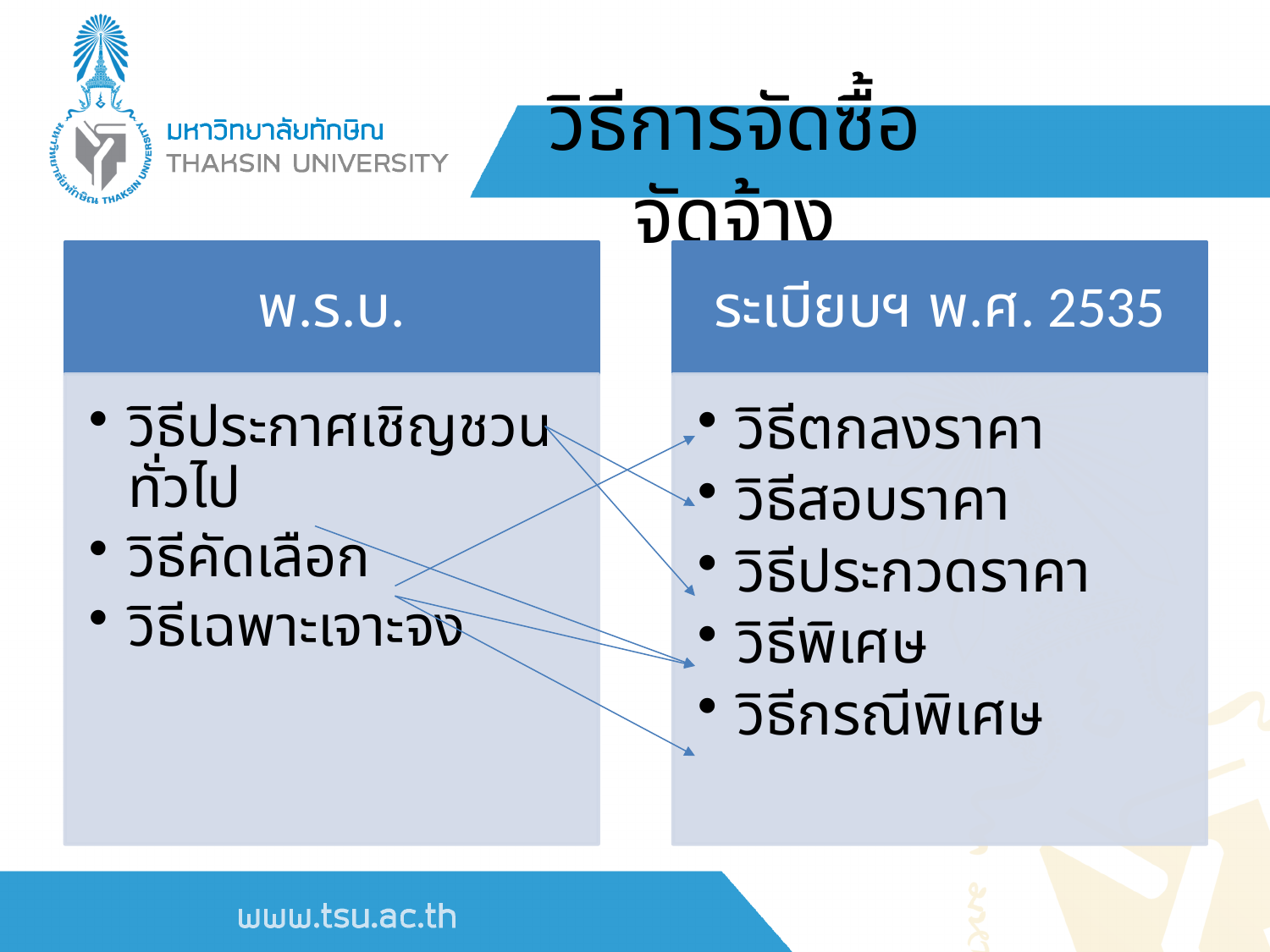

# วิธีการจัดซื้อจัดจ้าง
พ.ร.บ.
วิธีประกาศเชิญชวนทั่วไป
วิธีคัดเลือก
วิธีเฉพาะเจาะจง
ระเบียบฯ พ.ศ. 2535
วิธีตกลงราคา
วิธีสอบราคา
วิธีประกวดราคา
วิธีพิเศษ
วิธีกรณีพิเศษ